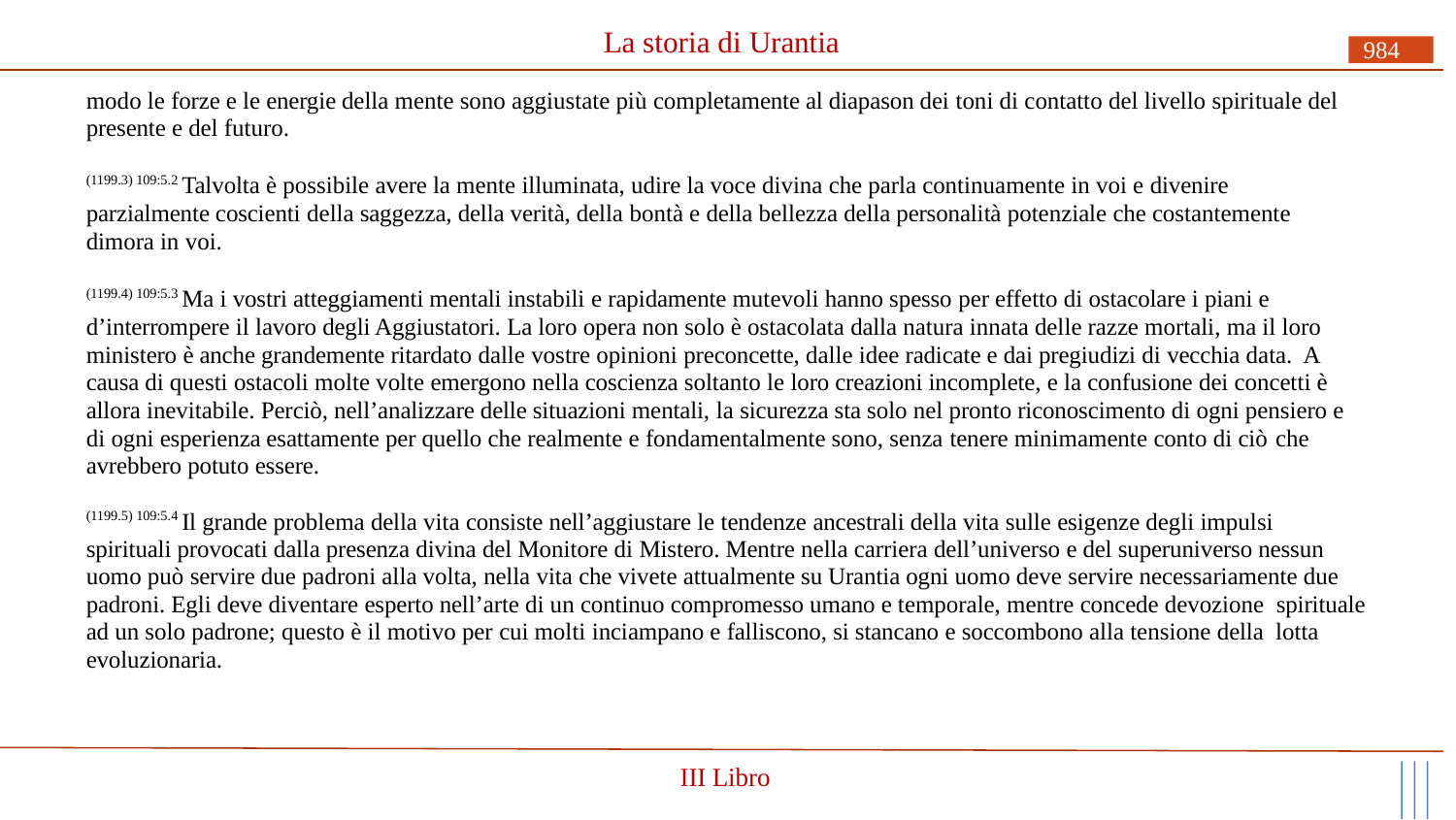

# La storia di Urantia
984

modo le forze e le energie della mente sono aggiustate più completamente al diapason dei toni di contatto del livello spirituale del  presente e del futuro.

(1199.3) 109:5.2 Talvolta è possibile avere la mente illuminata, udire la voce divina che parla continuamente in voi e divenire  parzialmente coscienti della saggezza, della verità, della bontà e della bellezza della personalità potenziale che costantemente  dimora in voi.

(1199.4) 109:5.3 Ma i vostri atteggiamenti mentali instabili e rapidamente mutevoli hanno spesso per effetto di ostacolare i piani e  d’interrompere il lavoro degli Aggiustatori. La loro opera non solo è ostacolata dalla natura innata delle razze mortali, ma il loro  ministero è anche grandemente ritardato dalle vostre opinioni preconcette, dalle idee radicate e dai pregiudizi di vecchia data. A
causa di questi ostacoli molte volte emergono nella coscienza soltanto le loro creazioni incomplete, e la confusione dei concetti è  allora inevitabile. Perciò, nell’analizzare delle situazioni mentali, la sicurezza sta solo nel pronto riconoscimento di ogni pensiero e  di ogni esperienza esattamente per quello che realmente e fondamentalmente sono, senza tenere minimamente conto di ciò che
avrebbero potuto essere.

(1199.5) 109:5.4 Il grande problema della vita consiste nell’aggiustare le tendenze ancestrali della vita sulle esigenze degli impulsi  spirituali provocati dalla presenza divina del Monitore di Mistero. Mentre nella carriera dell’universo e del superuniverso nessun  uomo può servire due padroni alla volta, nella vita che vivete attualmente su Urantia ogni uomo deve servire necessariamente due  padroni. Egli deve diventare esperto nell’arte di un continuo compromesso umano e temporale, mentre concede devozione  spirituale ad un solo padrone; questo è il motivo per cui molti inciampano e falliscono, si stancano e soccombono alla tensione della  lotta evoluzionaria.

III Libro